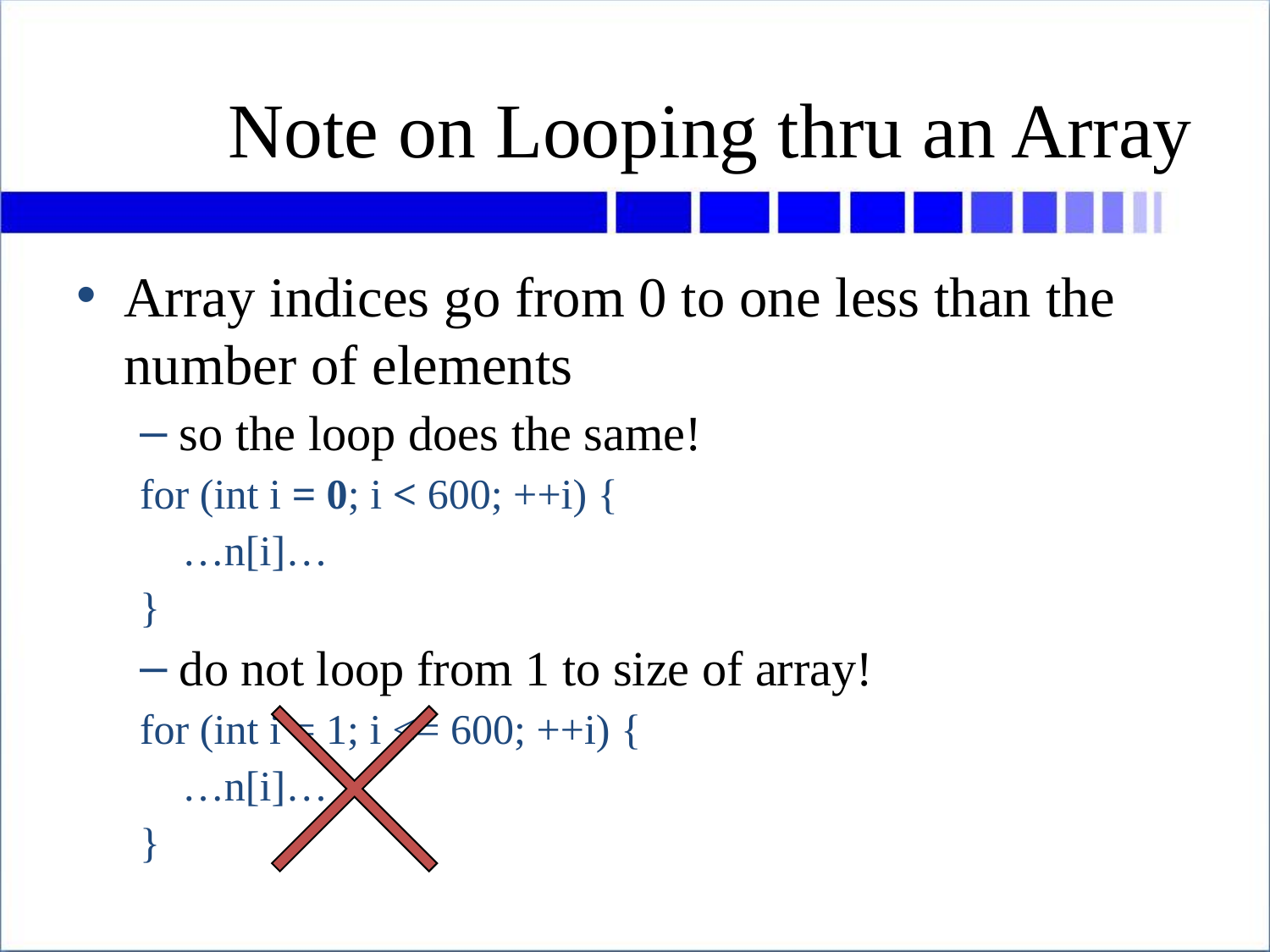

# Note on Looping thru an Array
Array indices go from 0 to one less than the number of elements
so the loop does the same!
for (int i = 0; i < 600; ++i) {
    …n[i]…
}
do not loop from 1 to size of array!
for (int i = 1; i <= 600; ++i) {
    …n[i]…
}